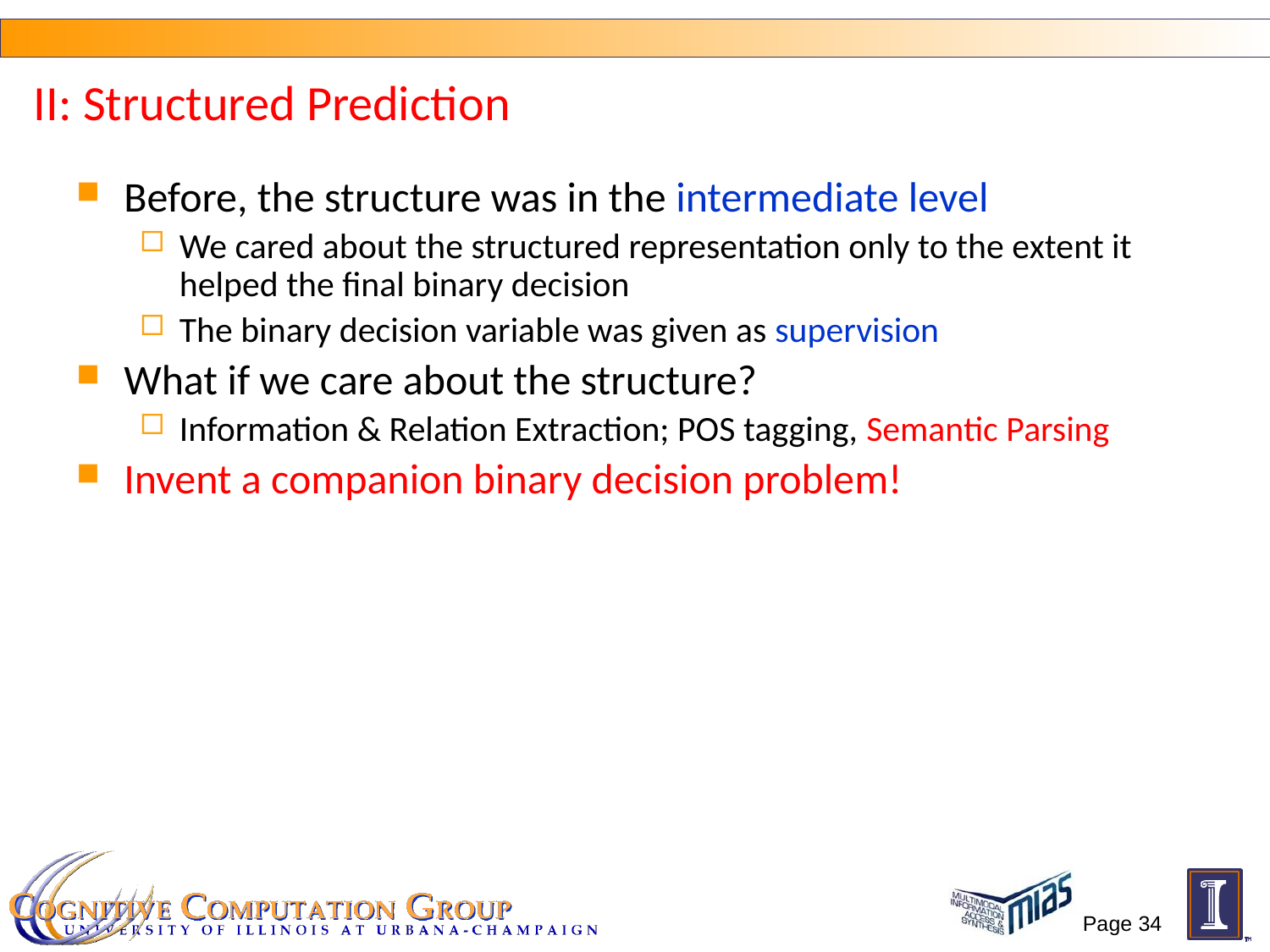

# II: Structured Prediction
Before, the structure was in the intermediate level
We cared about the structured representation only to the extent it helped the final binary decision
The binary decision variable was given as supervision
What if we care about the structure?
Information & Relation Extraction; POS tagging, Semantic Parsing
Invent a companion binary decision problem!
Page 34